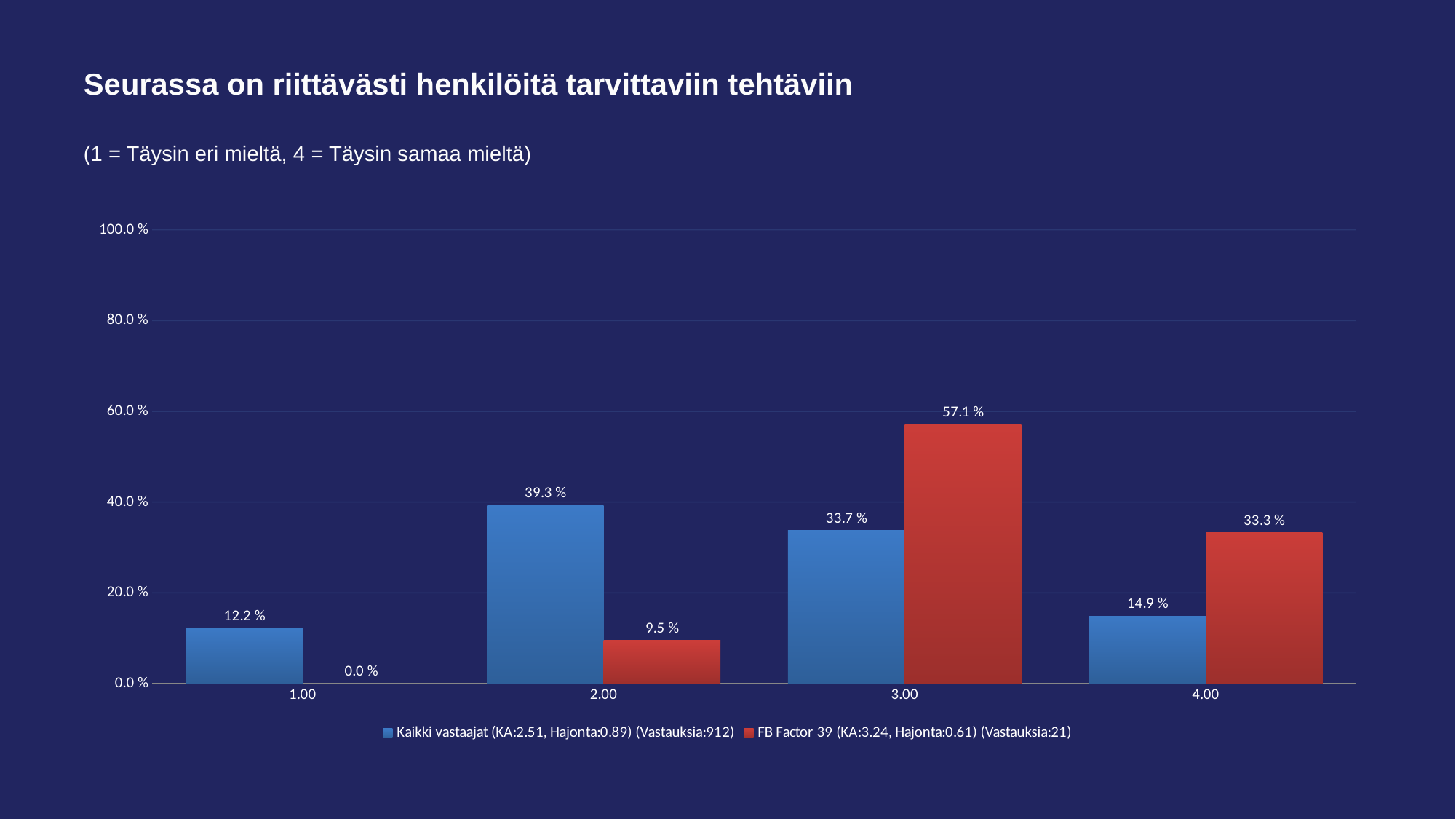

# Seurassa on riittävästi henkilöitä tarvittaviin tehtäviin
(1 = Täysin eri mieltä, 4 = Täysin samaa mieltä)

### Chart

| Category | Kaikki vastaajat (KA:2.51, Hajonta:0.89) (Vastauksia:912) | FB Factor 39 (KA:3.24, Hajonta:0.61) (Vastauksia:21) |
|---|---|---|
| 1.00 | 0.122 | 0.0 |
| 2.00 | 0.393 | 0.095 |
| 3.00 | 0.337 | 0.571 |
| 4.00 | 0.149 | 0.333 |